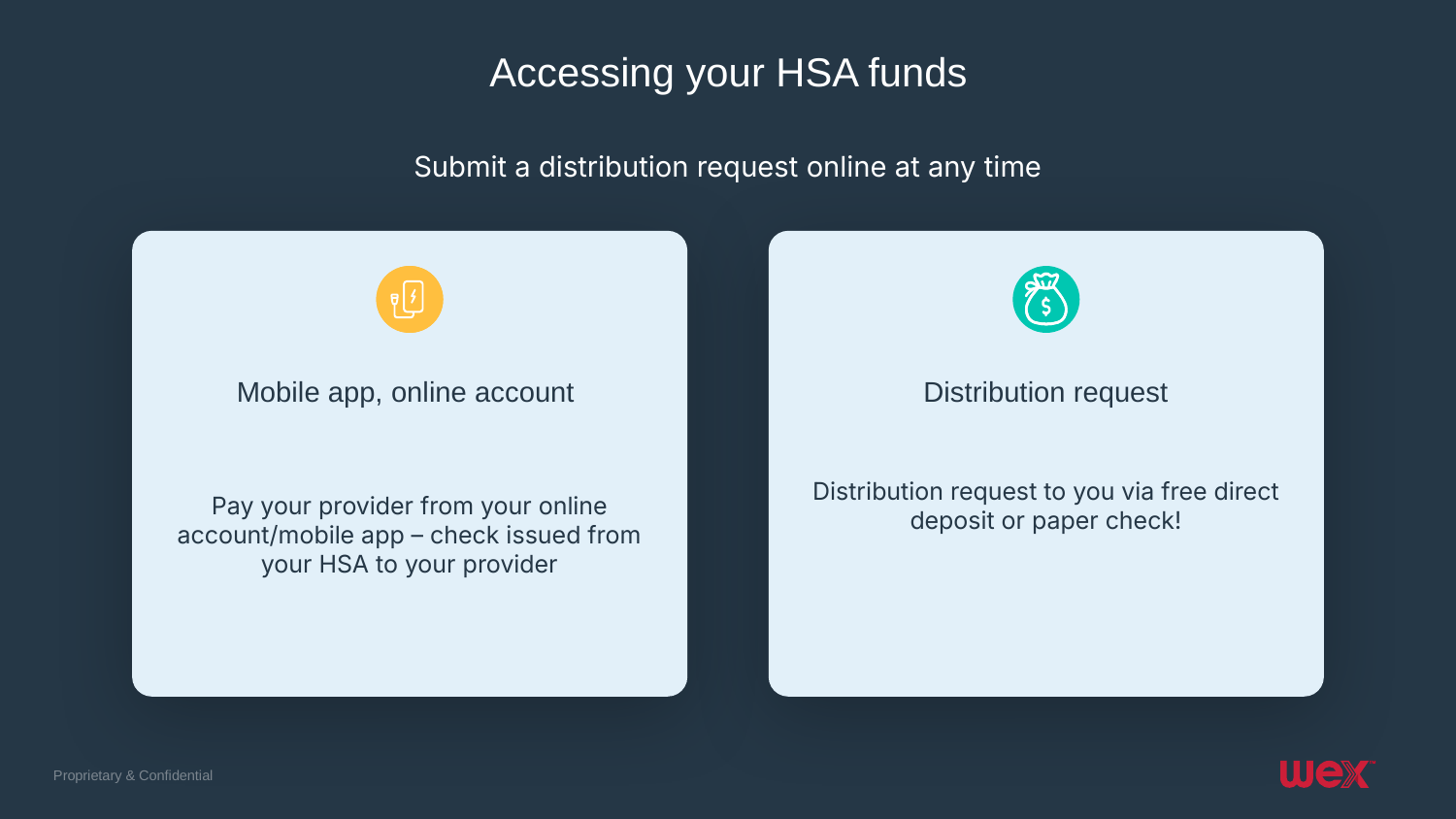

# Accessing your HSA funds
Submit a distribution request online at any time

Mobile app, online account

Pay your provider from your online account/mobile app – check issued from your HSA to your provider

Distribution request

Distribution request to you via free direct deposit or paper check!